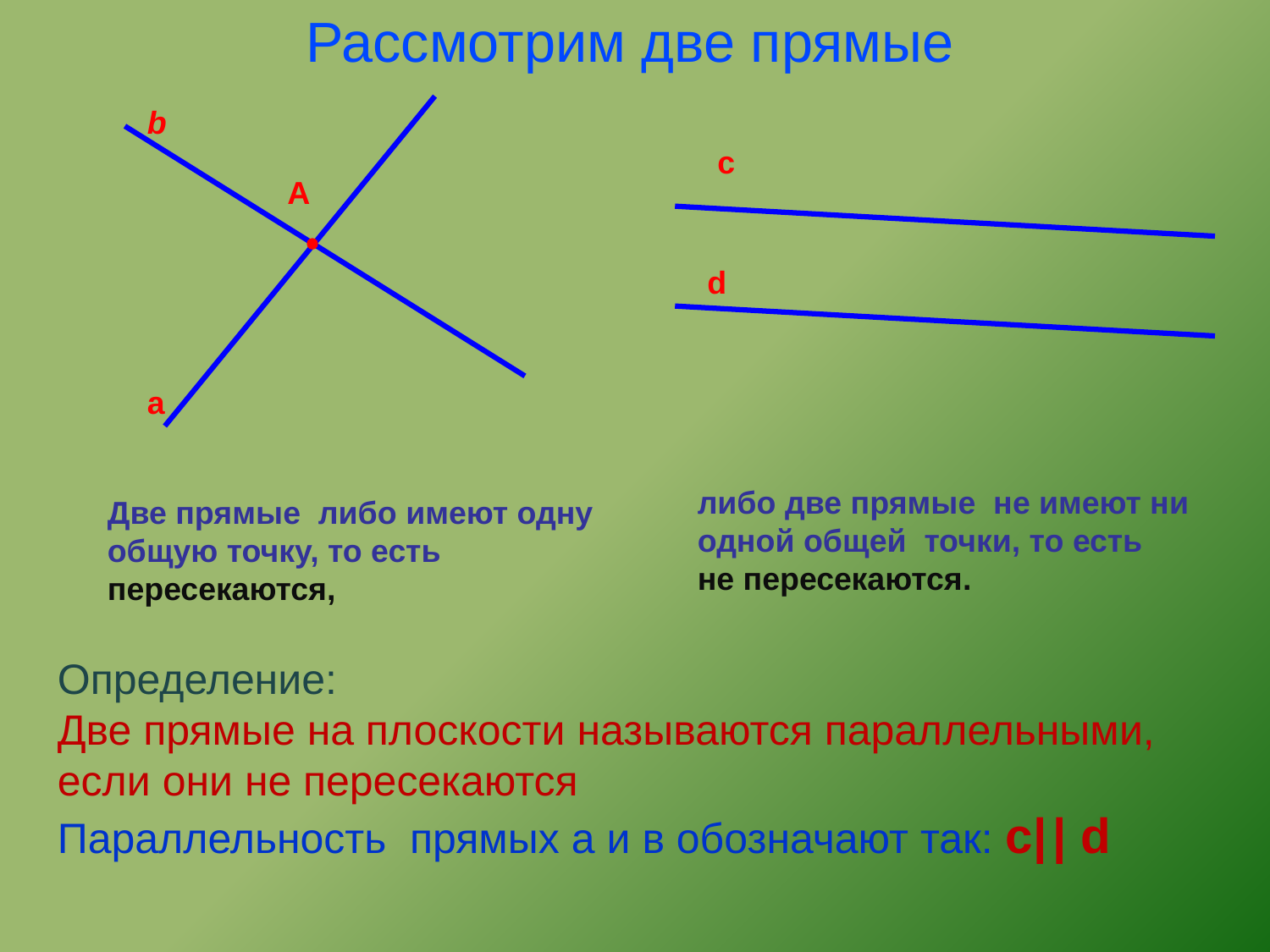

Рассмотрим две прямые
b

с
А

d

а
либо две прямые  не имеют ни одной общей  точки, то есть    не пересекаются.
Две прямые  либо имеют одну общую точку, то есть пересекаются,
Определение:
Две прямые на плоскости называются параллельными, если они не пересекаются
Параллельность  прямых а и в обозначают так: c| | d